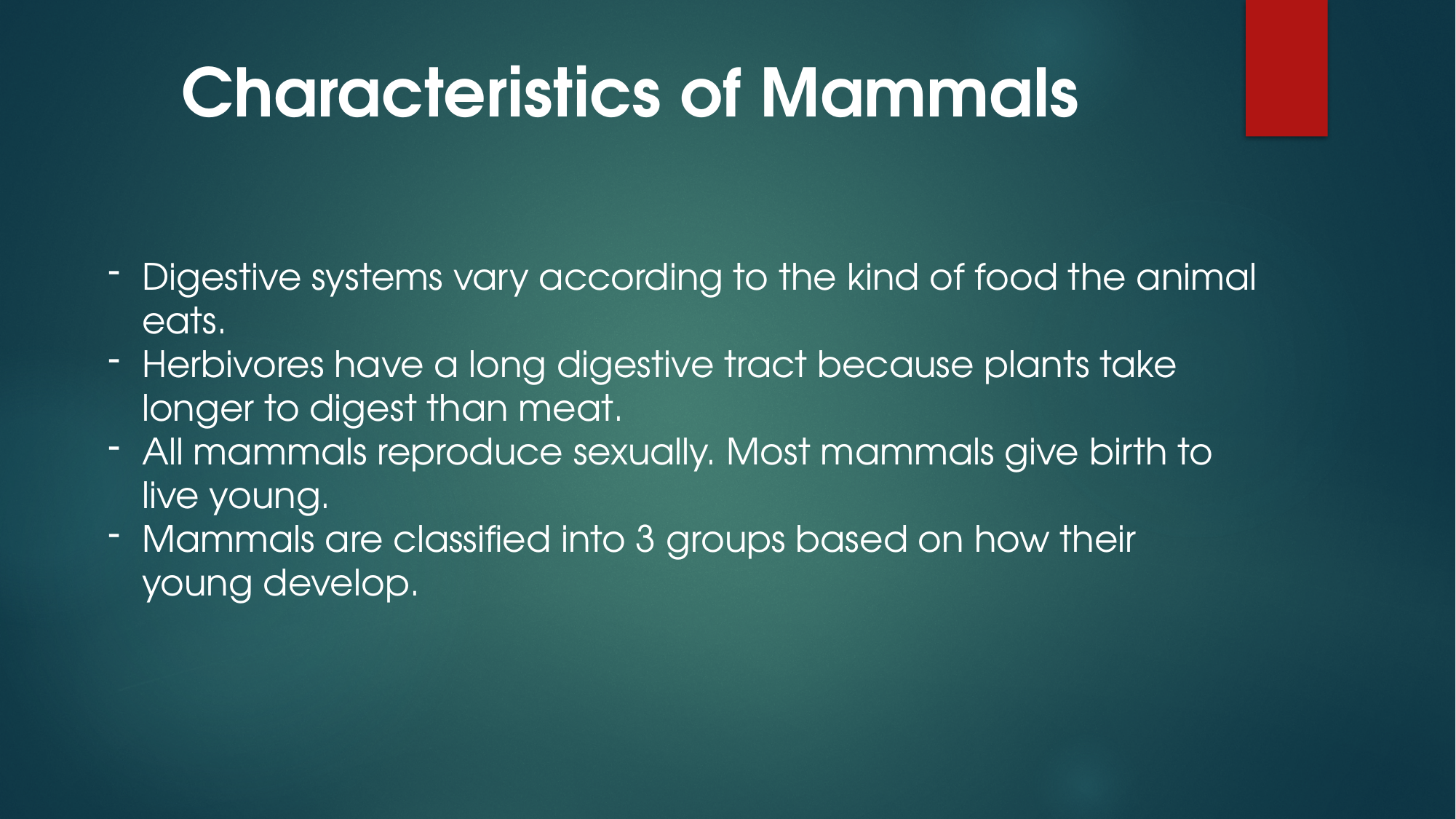

Characteristics of Mammals
Digestive systems vary according to the kind of food the animal eats.
Herbivores have a long digestive tract because plants take longer to digest than meat.
All mammals reproduce sexually. Most mammals give birth to live young.
Mammals are classified into 3 groups based on how their young develop.